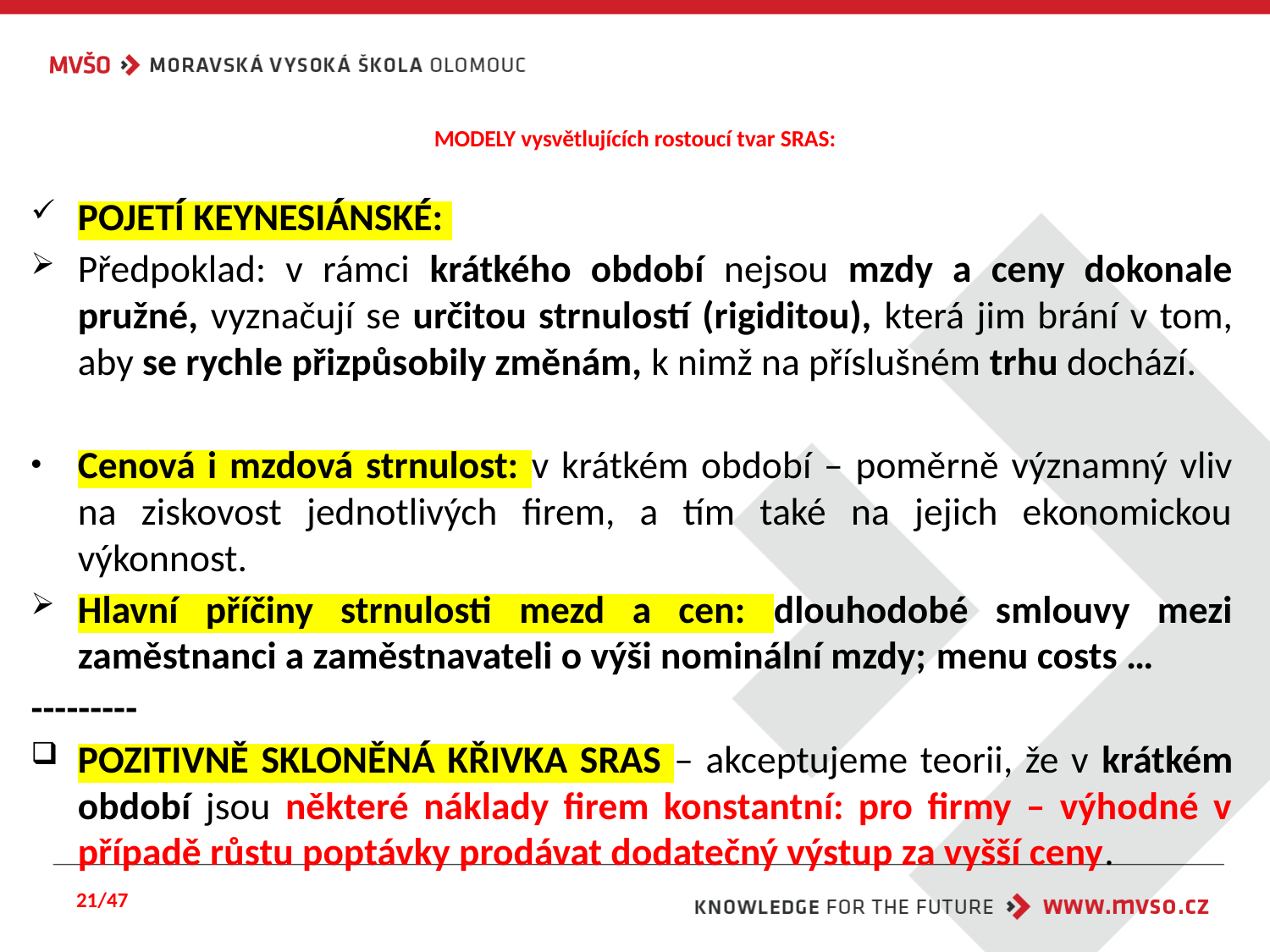

# MODELY vysvětlujících rostoucí tvar SRAS:
POJETÍ KEYNESIÁNSKÉ:
Předpoklad: v rámci krátkého období nejsou mzdy a ceny dokonale pružné, vyznačují se určitou strnulostí (rigiditou), která jim brání v tom, aby se rychle přizpůsobily změnám, k nimž na příslušném trhu dochází.

Cenová i mzdová strnulost: v krátkém období – poměrně významný vliv na ziskovost jednotlivých firem, a tím také na jejich ekonomickou výkonnost.
Hlavní příčiny strnulosti mezd a cen: dlouhodobé smlouvy mezi zaměstnanci a zaměstnavateli o výši nominální mzdy; menu costs …
---------
POZITIVNĚ SKLONĚNÁ KŘIVKA SRAS – akceptujeme teorii, že v krátkém období jsou některé náklady firem konstantní: pro firmy – výhodné v případě růstu poptávky prodávat dodatečný výstup za vyšší ceny.

21/47